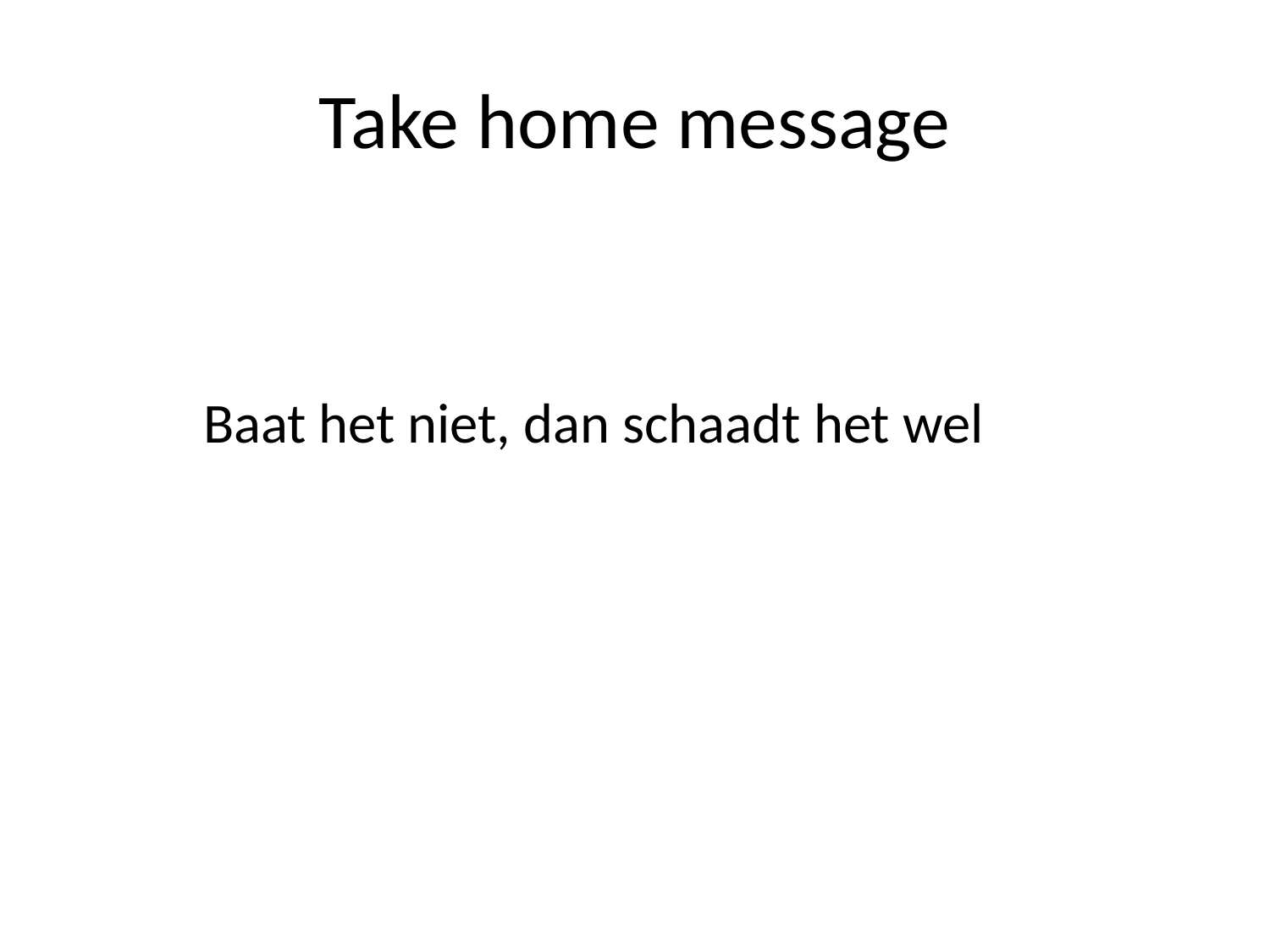

# Take home message

	Baat het niet, dan schaadt het wel